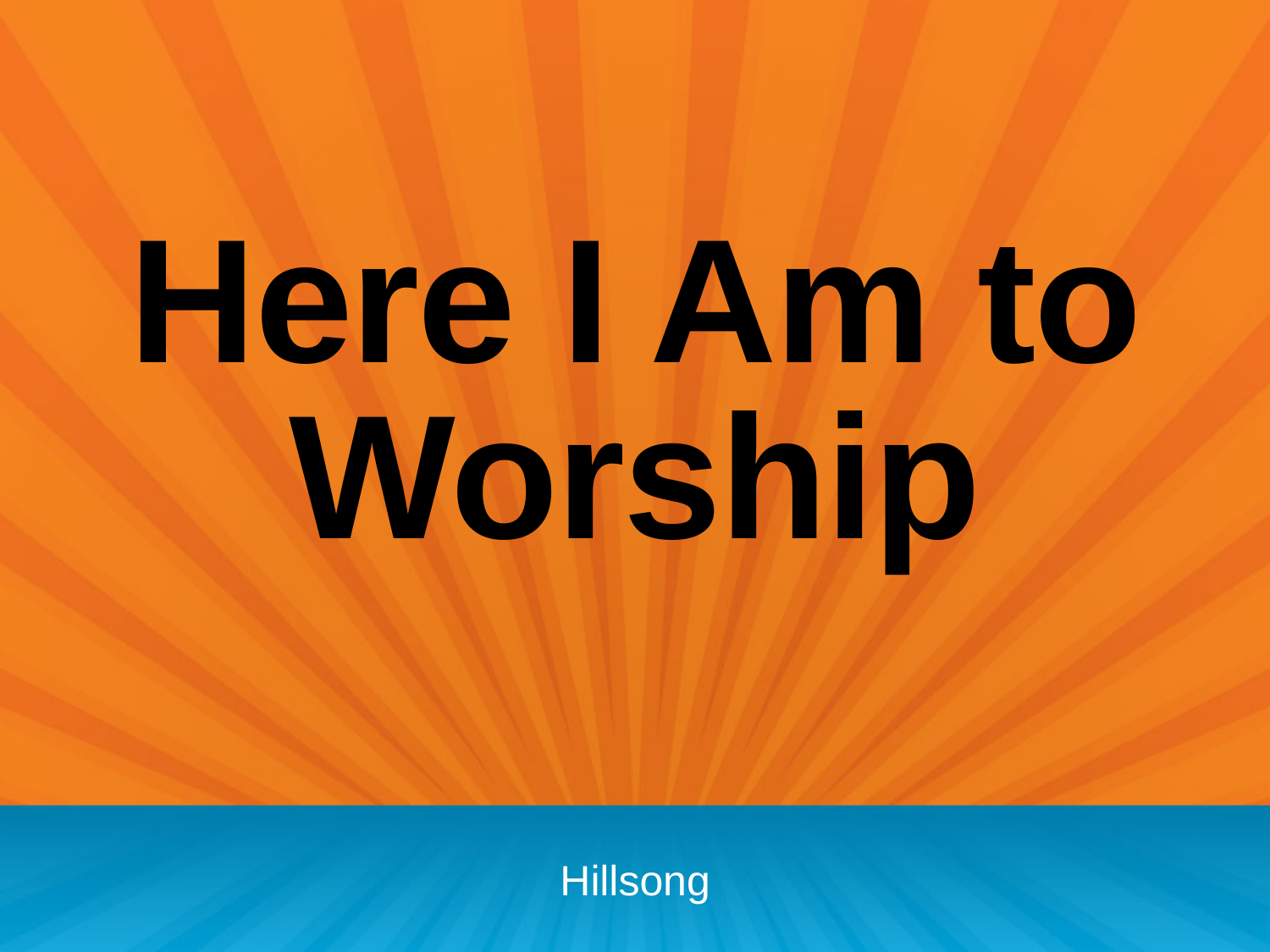

# Here I Am to Worship

Hillsong